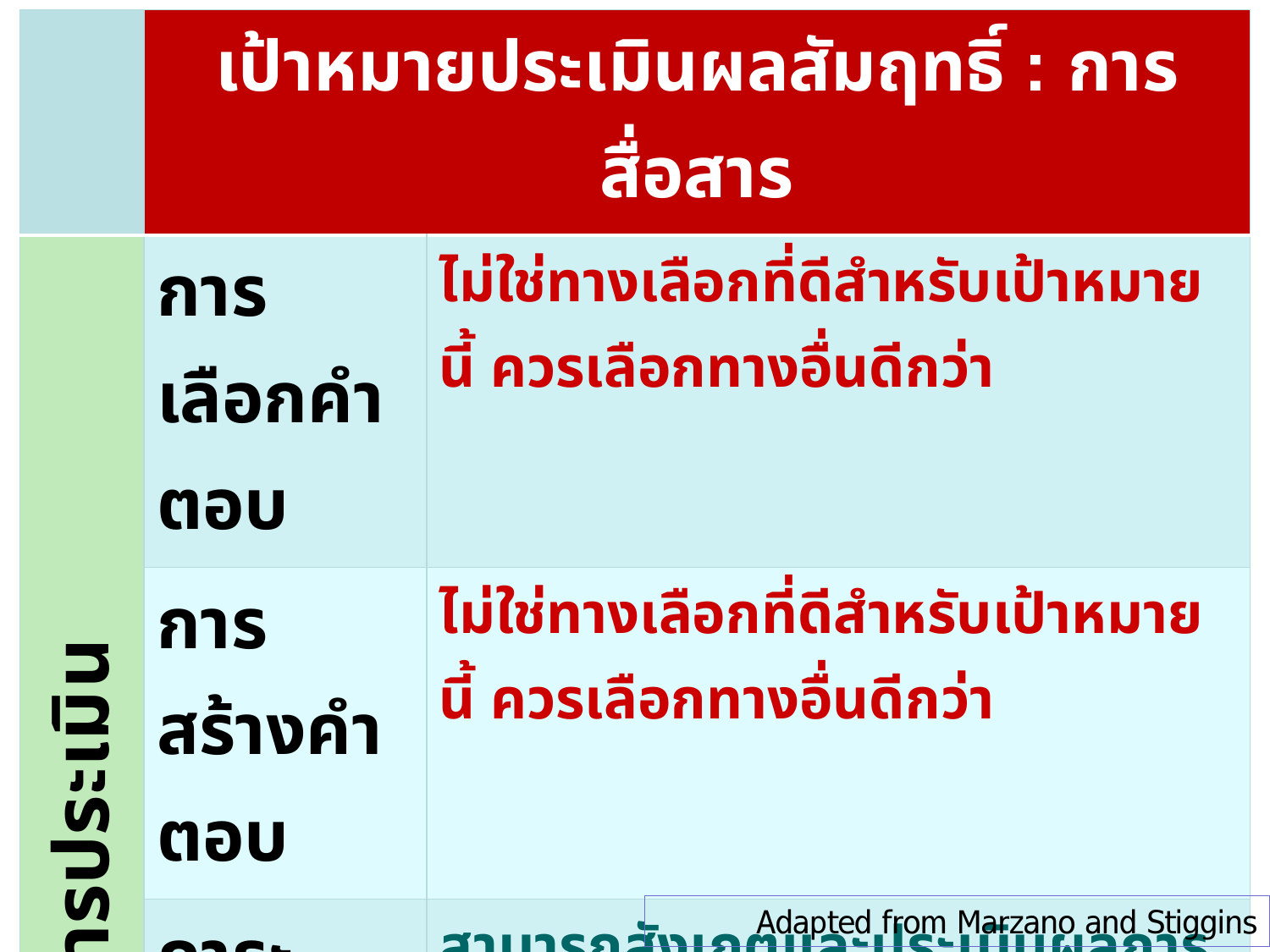

|  | เป้าหมายประเมินผลสัมฤทธิ์ : การสื่อสาร |  |
| --- | --- | --- |
| รูปแบบการประเมิน | การเลือกคำตอบ | ไม่ใช่ทางเลือกที่ดีสำหรับเป้าหมายนี้ ควรเลือกทางอื่นดีกว่า |
|  | การสร้างคำตอบ | ไม่ใช่ทางเลือกที่ดีสำหรับเป้าหมายนี้ ควรเลือกทางอื่นดีกว่า |
|  | ภาระงาน/ชิ้นงาน | สามารถสังเกตและประเมินผลการสื่อสารจากการเขียนและการพูดจากการนำเสนอผลงาน/ชิ้นงาน/ภาระงาน |
|  | ประเมินอย่าง ไม่เป็นทางการ | เหมาะสมที่สุดสำหรับทักษะการสื่อสารบางอย่าง โดยเฉพาะการสื่อสารการพูดปากเปล่า |
Adapted from Marzano and Stiggins